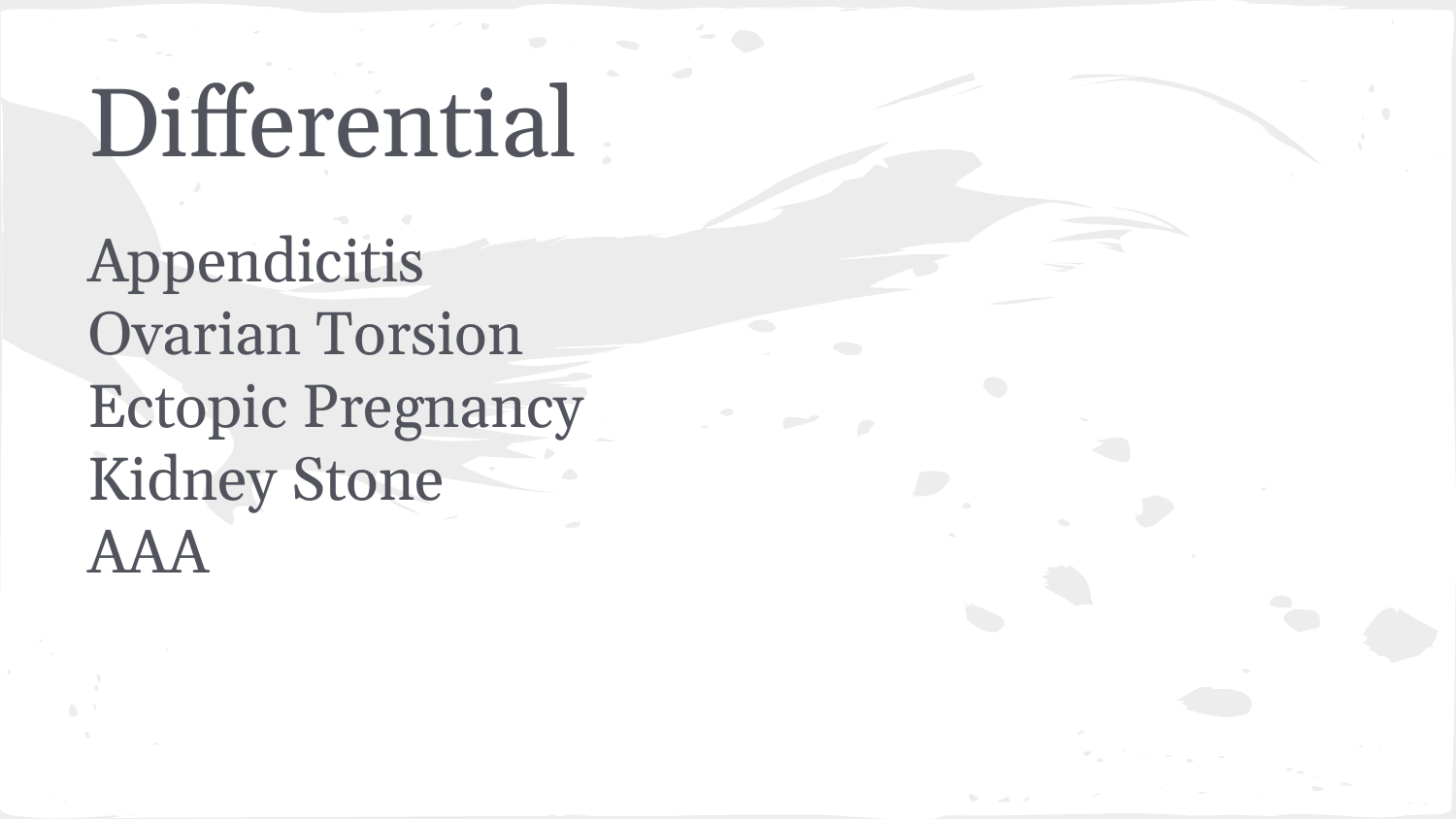

# Differential
Appendicitis
Ovarian Torsion
Ectopic Pregnancy
Kidney Stone
AAA